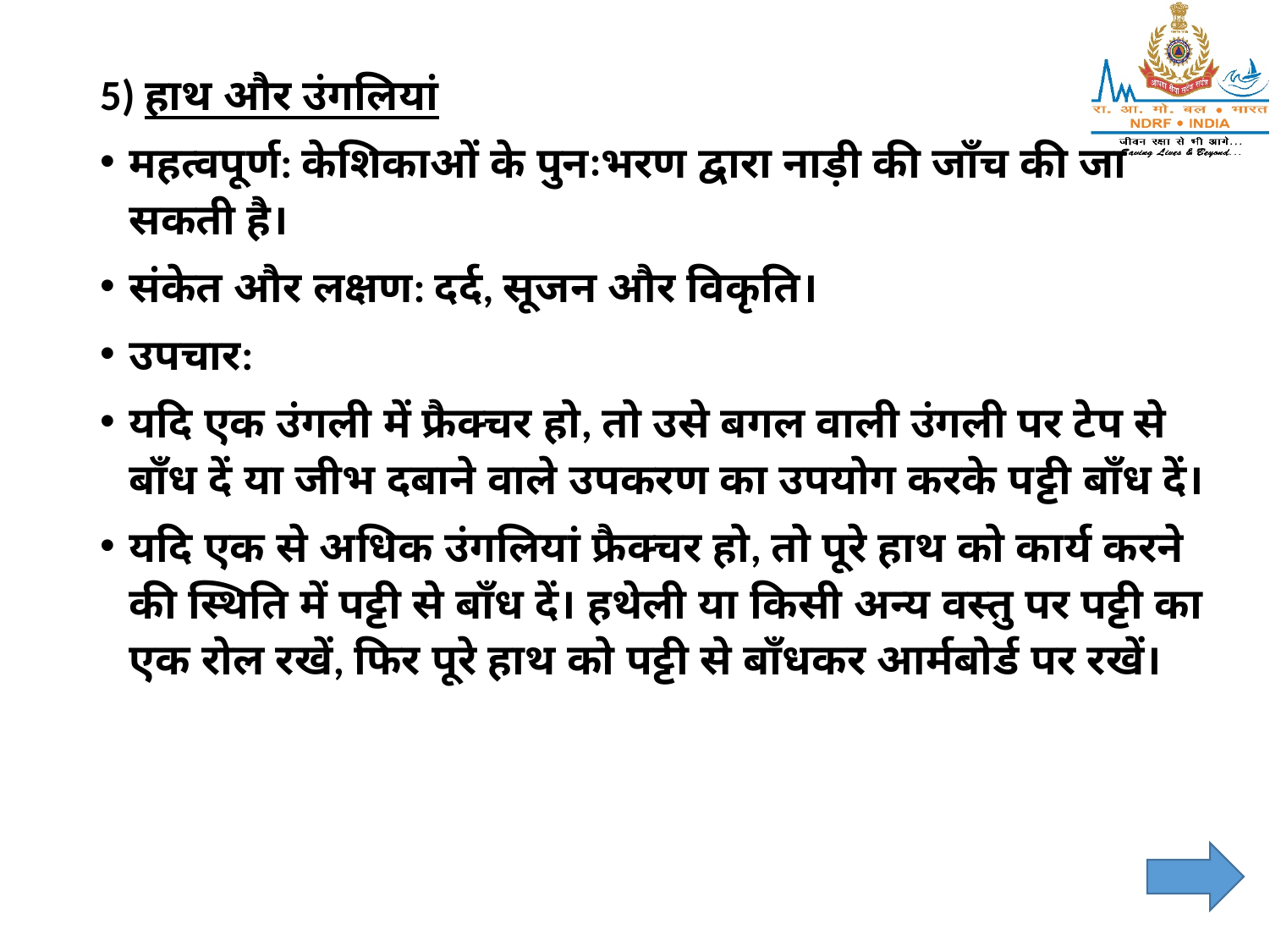

5) हाथ और उंगलियां
महत्वपूर्ण: केशिकाओं के पुनःभरण द्वारा नाड़ी की जाँच की जा सकती है।
संकेत और लक्षण: दर्द, सूजन और विकृति।
उपचार:
यदि एक उंगली में फ्रैक्चर हो, तो उसे बगल वाली उंगली पर टेप से बाँध दें या जीभ दबाने वाले उपकरण का उपयोग करके पट्टी बाँध दें।
यदि एक से अधिक उंगलियां फ्रैक्चर हो, तो पूरे हाथ को कार्य करने की स्थिति में पट्टी से बाँध दें। हथेली या किसी अन्य वस्तु पर पट्टी का एक रोल रखें, फिर पूरे हाथ को पट्टी से बाँधकर आर्मबोर्ड पर रखें।